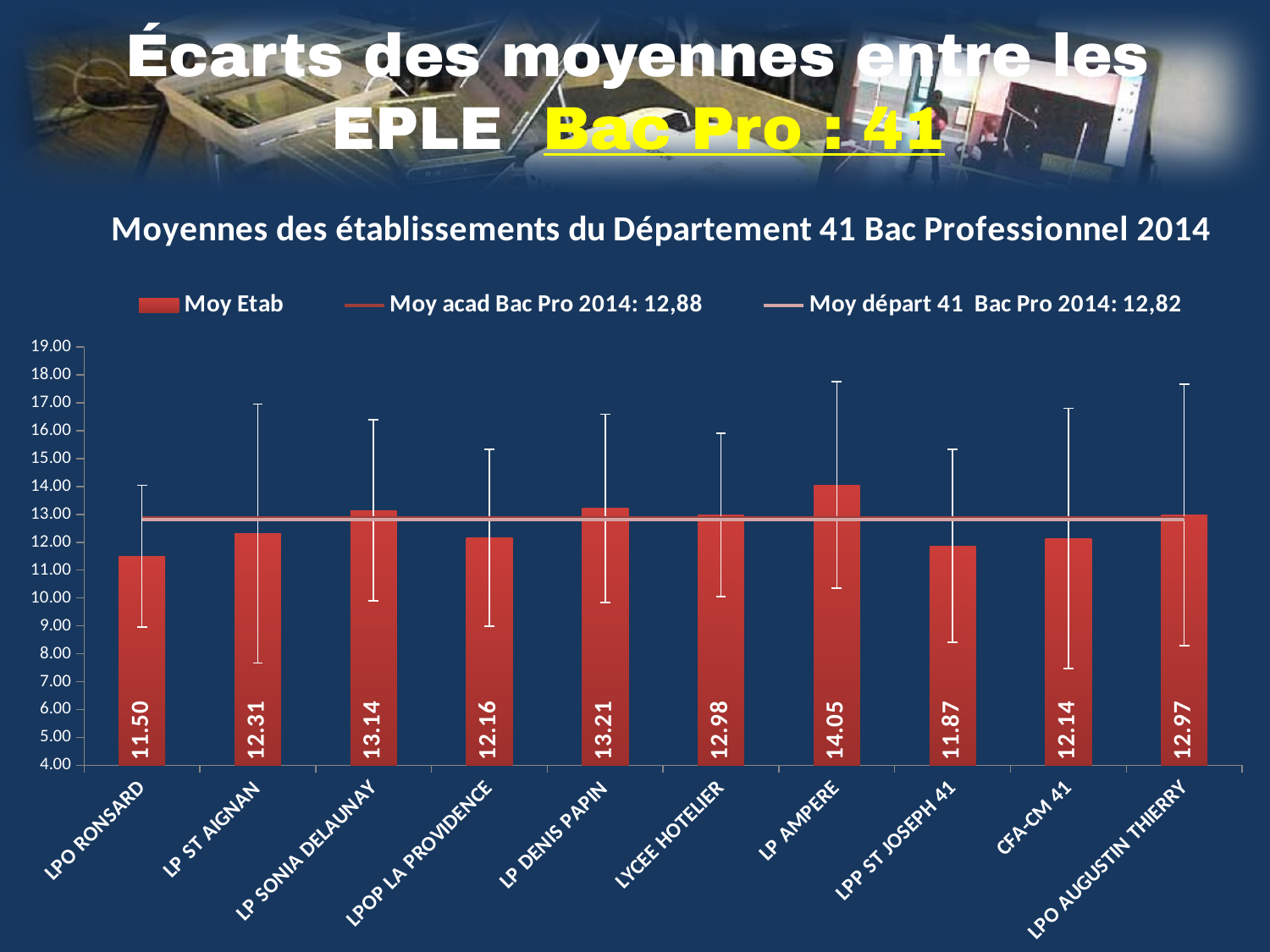

# Écarts des moyennes entre les EPLE  Bac Pro : 41

### Chart

| Category | Moy Etab | Moy acad Bac Pro 2014: 12,88 | Moy départ 41  Bac Pro 2014: 12,82 |
|---|---|---|---|
| LPO RONSARD | 11.49741379310345 | 12.87786745964322 | 12.81577162238552 |
| LP ST AIGNAN | 12.30631578947368 | 12.87786745964322 | 12.81577162238552 |
| LP SONIA DELAUNAY | 13.14491869918699 | 12.87786745964322 | 12.81577162238552 |
| LPOP LA PROVIDENCE | 12.16220735785955 | 12.87786745964322 | 12.81577162238552 |
| LP DENIS PAPIN | 13.21296296296296 | 12.87786745964322 | 12.81577162238552 |
| LYCEE HOTELIER | 12.97631578947368 | 12.87786745964322 | 12.81577162238552 |
| LP AMPERE | 14.05345911949686 | 12.87786745964322 | 12.81577162238552 |
| LPP ST JOSEPH 41 | 11.86666666666667 | 12.87786745964322 | 12.81577162238552 |
| CFA-CM 41 | 12.140625 | 12.87786745964322 | 12.81577162238552 |
| LPO AUGUSTIN THIERRY | 12.9719298245614 | 12.87786745964322 | 12.81577162238552 |